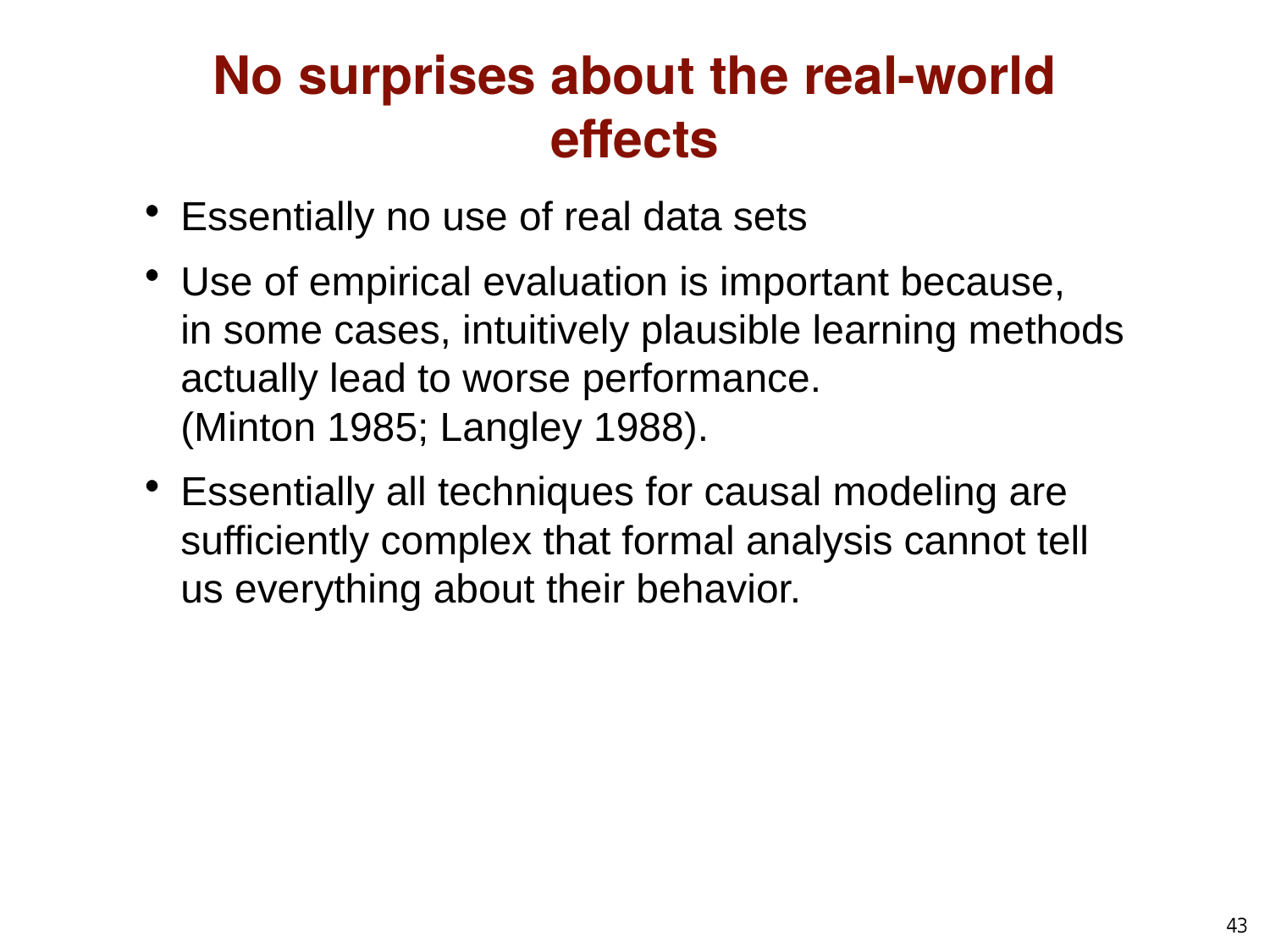

# No surprises about the real-world effects
Essentially no use of real data sets
Use of empirical evaluation is important because,
in some cases, intuitively plausible learning methods actually lead to worse performance.
(Minton 1985; Langley 1988).
Essentially all techniques for causal modeling are sufficiently complex that formal analysis cannot tell us everything about their behavior.
43